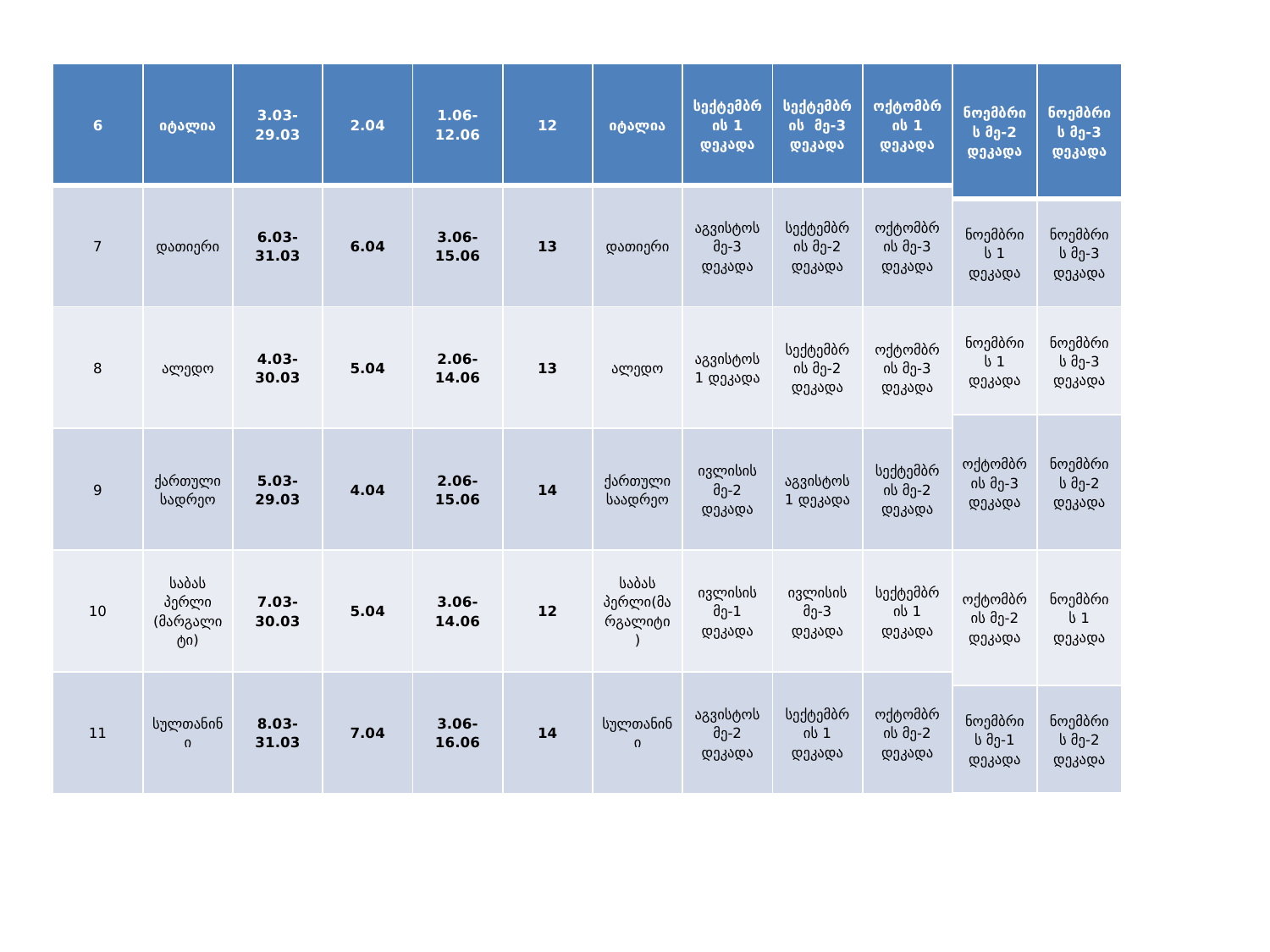

| 6 | იტალია | 3.03-29.03 | 2.04 | 1.06-12.06 | 12 | იტალია | სექტემბრის 1 დეკადა | სექტემბრის მე-3 დეკადა | ოქტომბრის 1 დეკადა |
| --- | --- | --- | --- | --- | --- | --- | --- | --- | --- |
| 7 | დათიერი | 6.03-31.03 | 6.04 | 3.06-15.06 | 13 | დათიერი | აგვისტოს მე-3 დეკადა | სექტემბრის მე-2 დეკადა | ოქტომბრის მე-3 დეკადა |
| 8 | ალედო | 4.03-30.03 | 5.04 | 2.06-14.06 | 13 | ალედო | აგვისტოს 1 დეკადა | სექტემბრის მე-2 დეკადა | ოქტომბრის მე-3 დეკადა |
| 9 | ქართული სადრეო | 5.03-29.03 | 4.04 | 2.06-15.06 | 14 | ქართული საადრეო | ივლისის მე-2 დეკადა | აგვისტოს 1 დეკადა | სექტემბრის მე-2 დეკადა |
| 10 | საბას პერლი (მარგალიტი) | 7.03-30.03 | 5.04 | 3.06-14.06 | 12 | საბას პერლი(მარგალიტი) | ივლისის მე-1 დეკადა | ივლისის მე-3 დეკადა | სექტემბრის 1 დეკადა |
| 11 | სულთანინი | 8.03-31.03 | 7.04 | 3.06-16.06 | 14 | სულთანინი | აგვისტოს მე-2 დეკადა | სექტემბრის 1 დეკადა | ოქტომბრის მე-2 დეკადა |
| ნოემბრის მე-2 დეკადა | ნოემბრის მე-3 დეკადა |
| --- | --- |
| ნოემბრის 1 დეკადა | ნოემბრის მე-3 დეკადა |
| ნოემბრის 1 დეკადა | ნოემბრის მე-3 დეკადა |
| ოქტომბრის მე-3 დეკადა | ნოემბრის მე-2 დეკადა |
| ოქტომბრის მე-2 დეკადა | ნოემბრის 1 დეკადა |
| ნოემბრის მე-1 დეკადა | ნოემბრის მე-2 დეკადა |